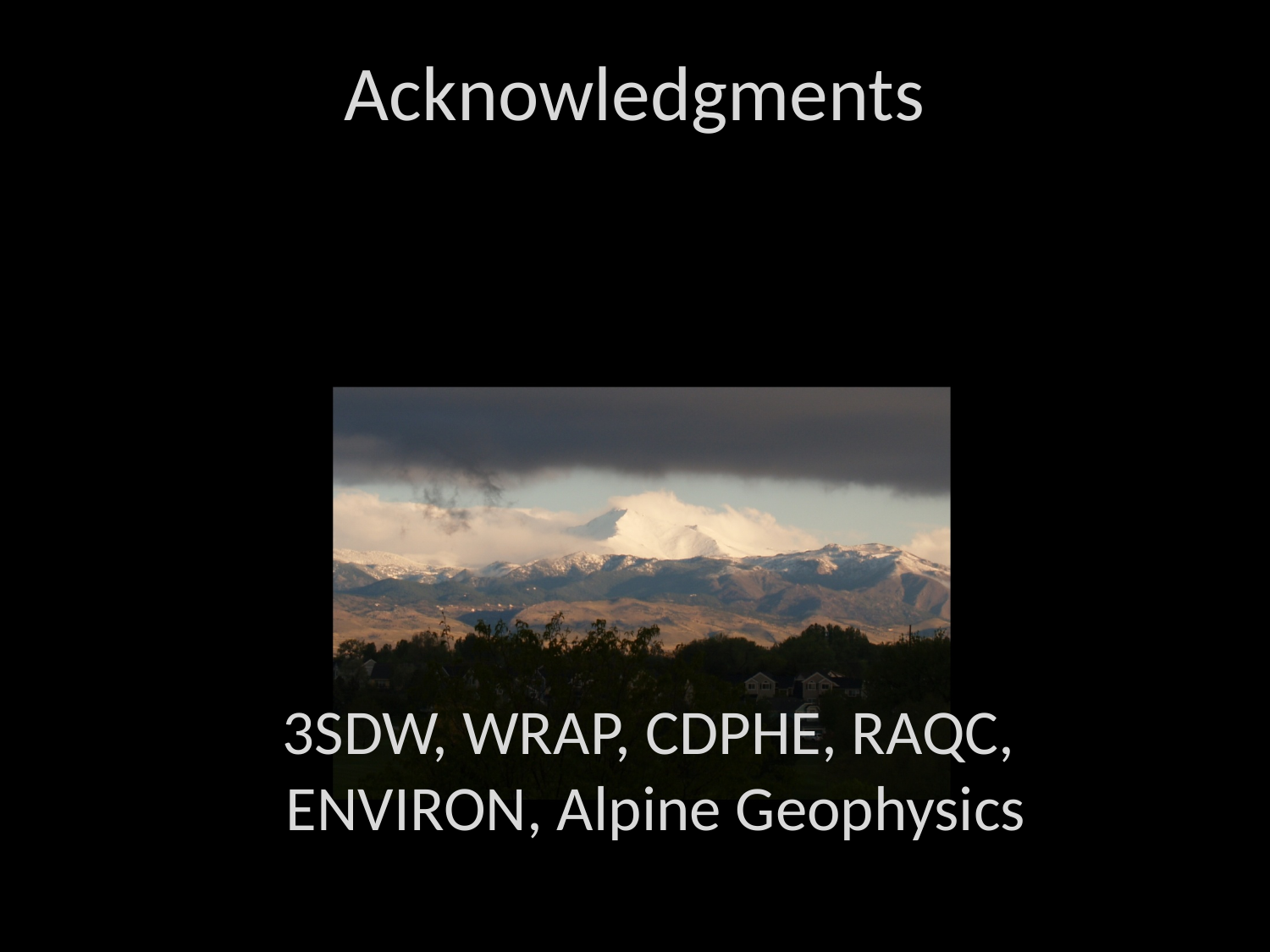

# Acknowledgments
3SDW, WRAP, CDPHE, RAQC,
ENVIRON, Alpine Geophysics